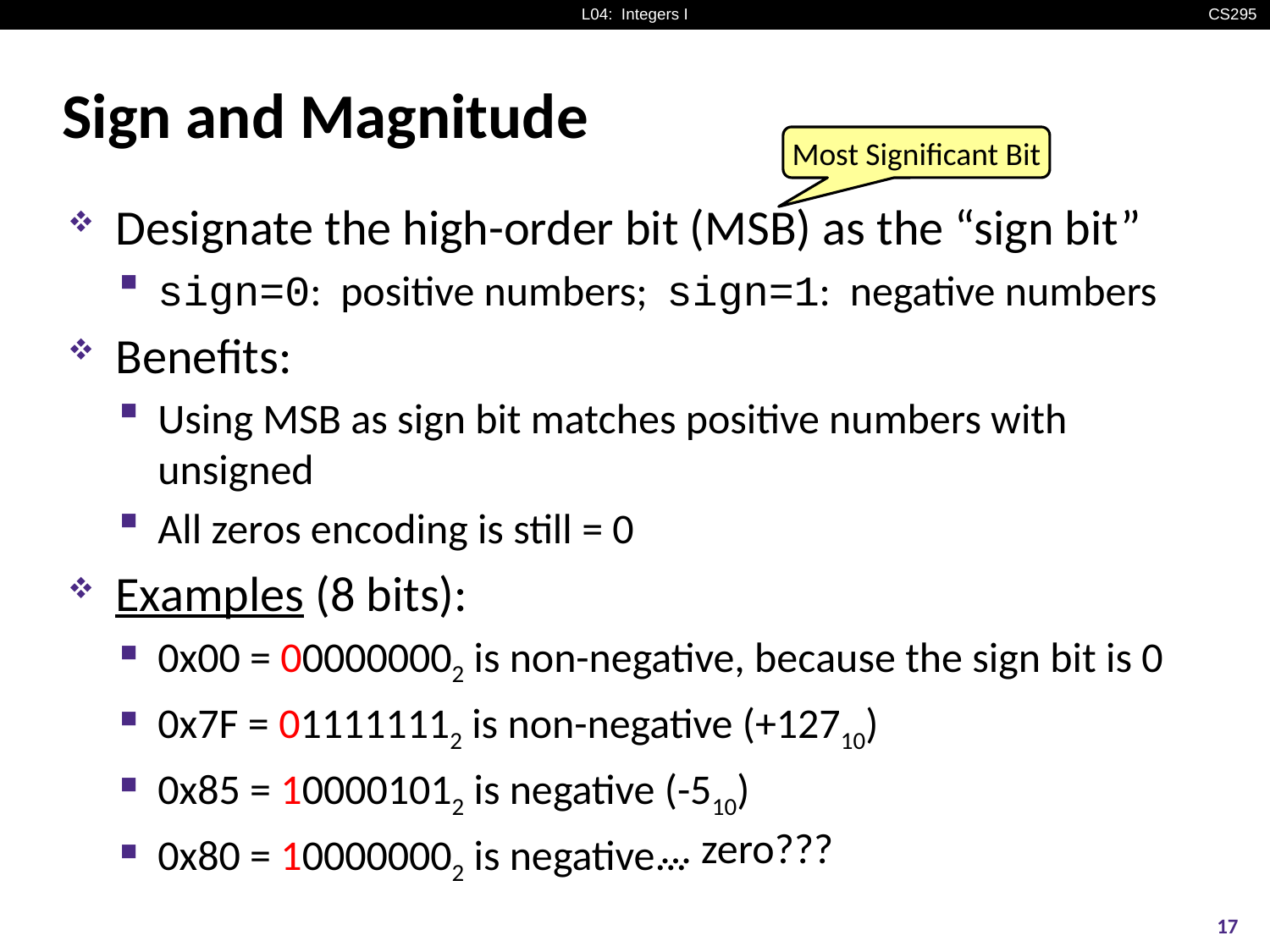

# Sign and Magnitude
Most Significant Bit
Designate the high-order bit (MSB) as the “sign bit”
sign=0:  positive numbers;  sign=1:  negative numbers
Benefits:
Using MSB as sign bit matches positive numbers with unsigned
All zeros encoding is still = 0
Examples (8 bits):
0x00 = 000000002 is non-negative, because the sign bit is 0
0x7F = 011111112 is non-negative (+12710)
0x85 = 100001012 is negative (-510)
0x80 = 100000002 is negative...

... zero???
17